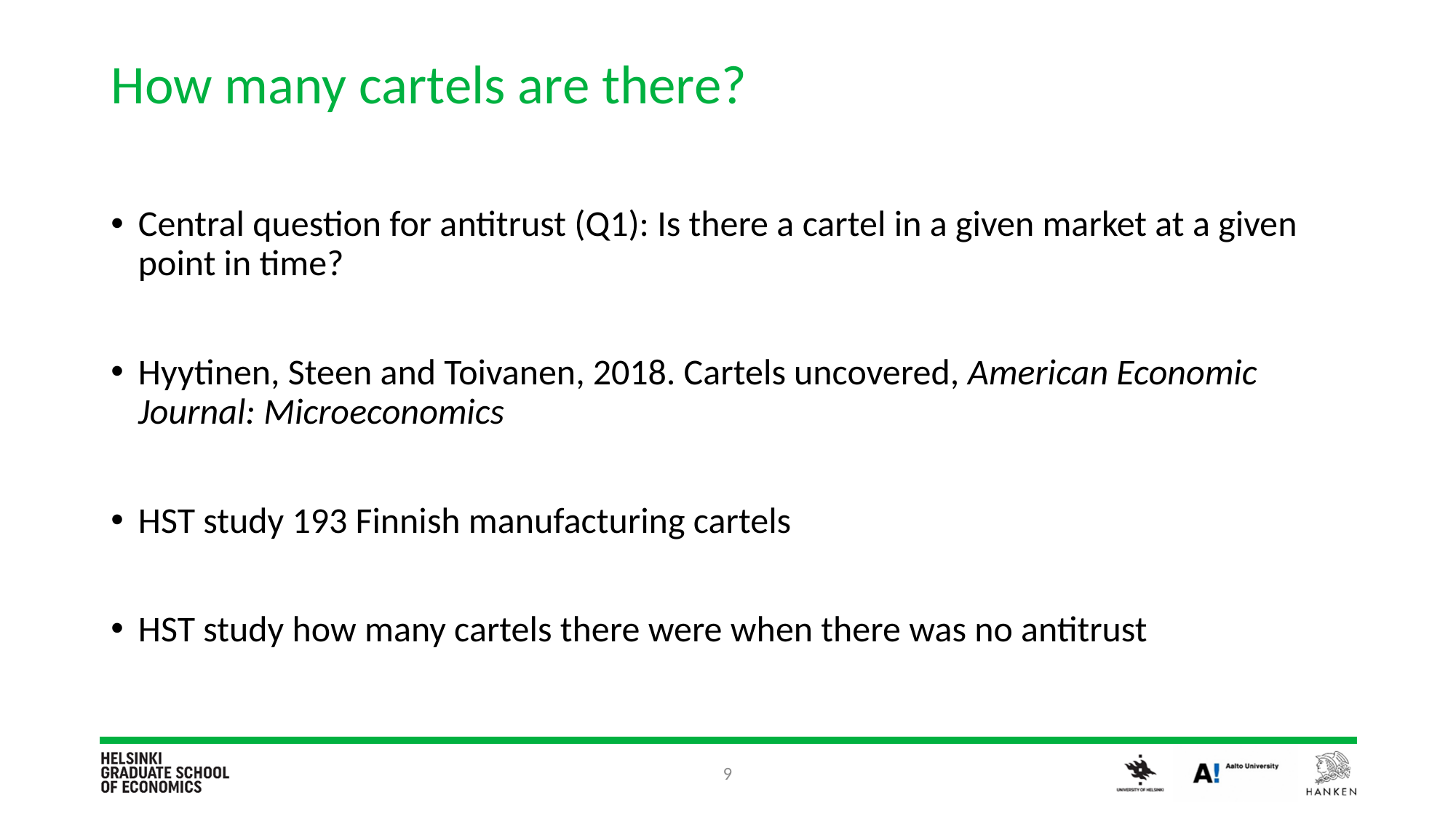

# How many cartels are there?
Central question for antitrust (Q1): Is there a cartel in a given market at a given point in time?

Hyytinen, Steen and Toivanen, 2018. Cartels uncovered, American Economic Journal: Microeconomics

HST study 193 Finnish manufacturing cartels

HST study how many cartels there were when there was no antitrust

9